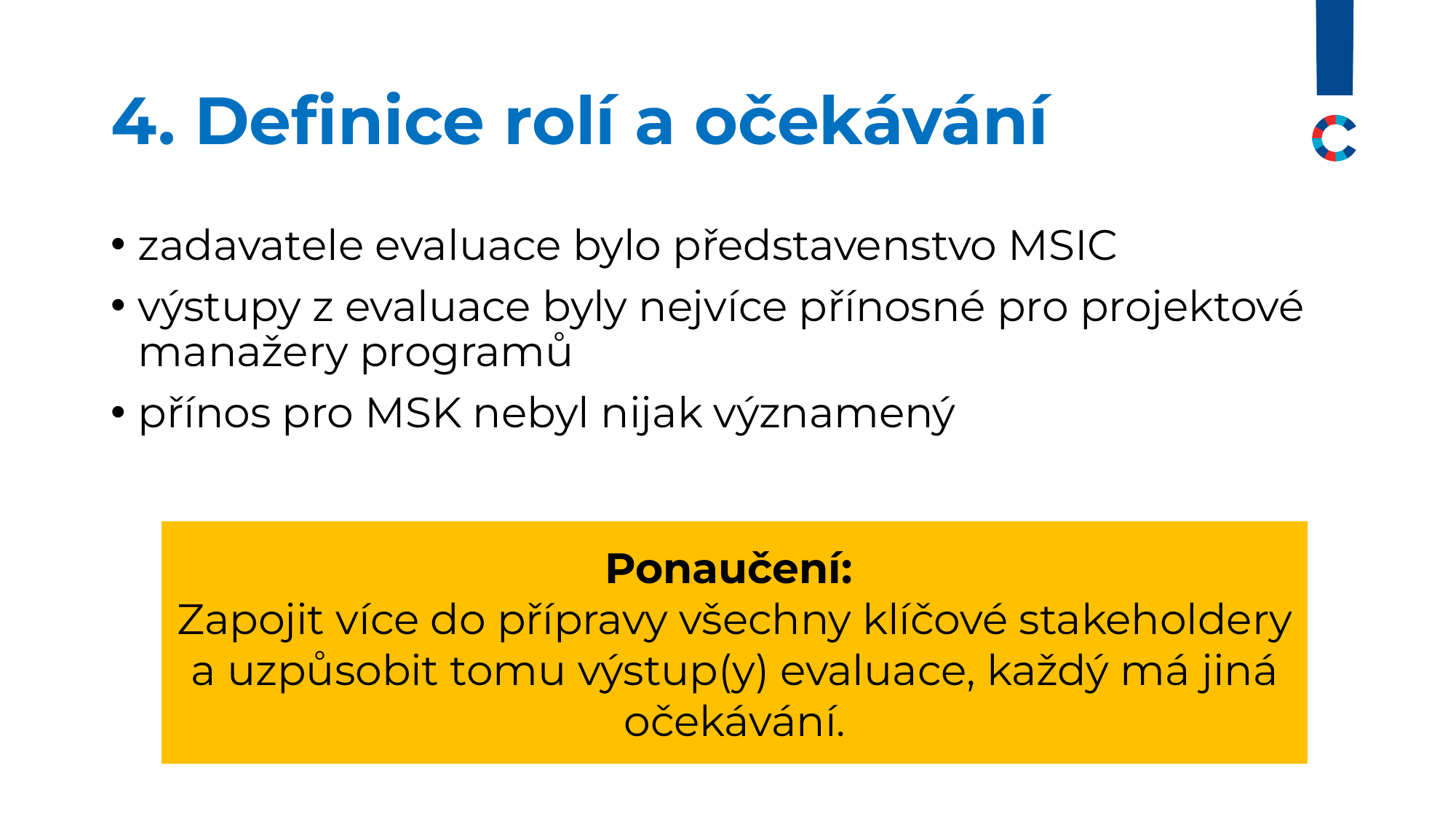

# 4. Definice rolí a očekávání
zadavatele evaluace bylo představenstvo MSIC
výstupy z evaluace byly nejvíce přínosné pro projektové manažery programů
přínos pro MSK nebyl nijak významený

Ponaučení:
Zapojit více do přípravy všechny klíčové stakeholdery a uzpůsobit tomu výstup(y) evaluace, každý má jiná očekávání.